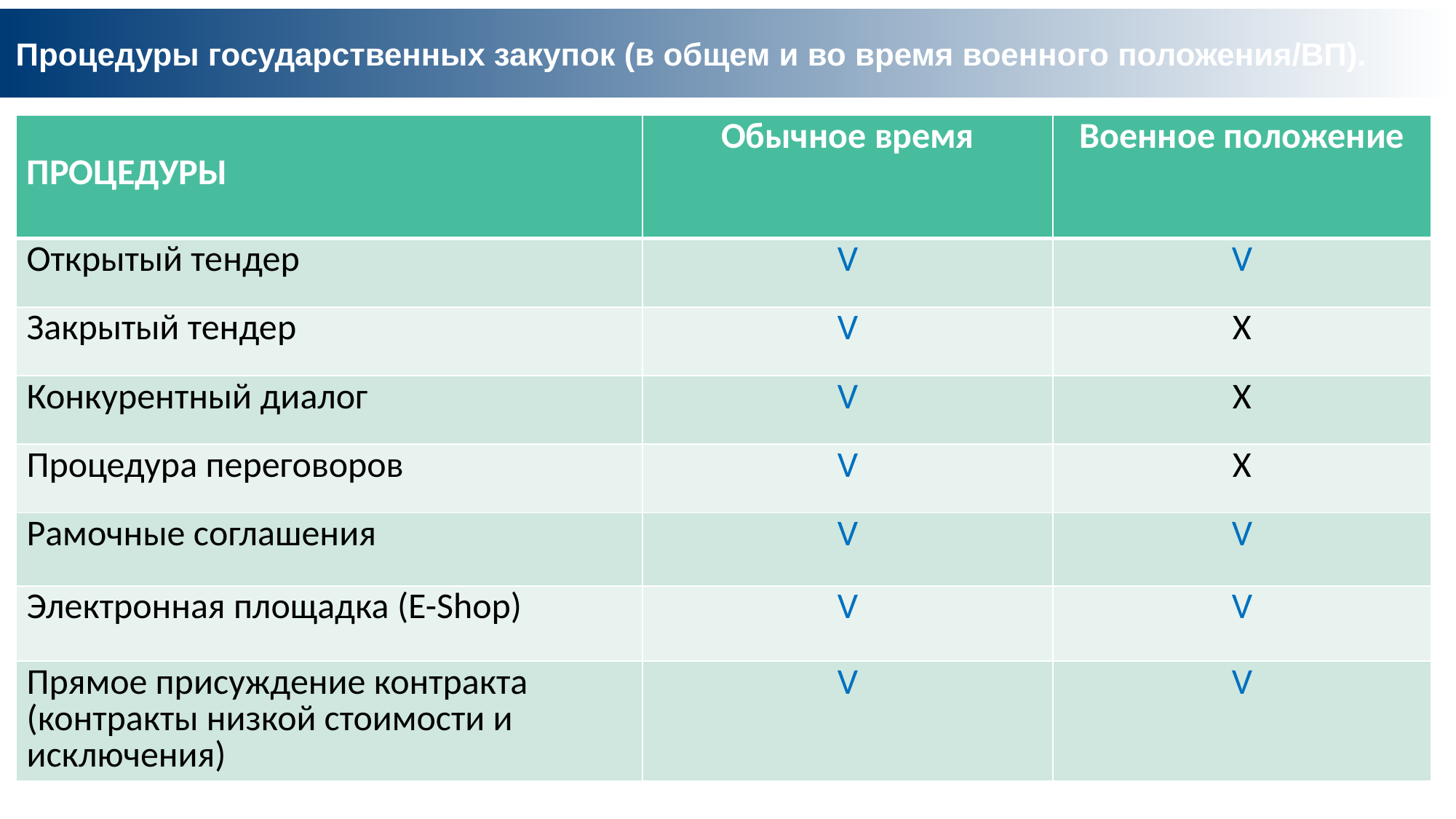

# Процедуры государственных закупок (в общем и во время военного положения/ВП).
| ПРОЦЕДУРЫ | Обычное время | Военное положение |
| --- | --- | --- |
| Открытый тендер | V | V |
| Закрытый тендер | V | X |
| Конкурентный диалог | V | X |
| Процедура переговоров | V | X |
| Рамочные соглашения | V | V |
| Электронная площадка (E-Shop) | V | V |
| Прямое присуждение контракта (контракты низкой стоимости и исключения) | V | V |